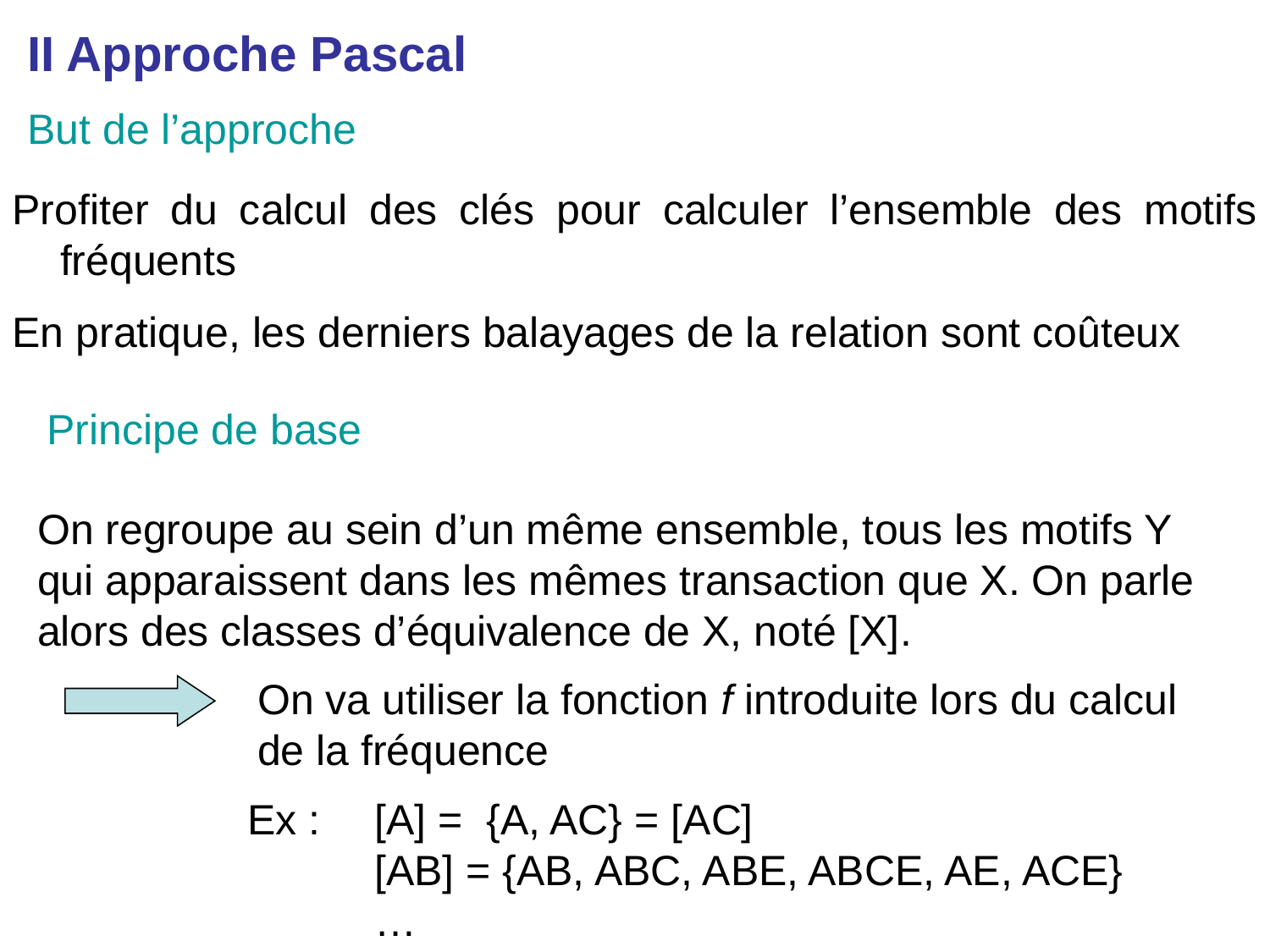

II Approche Pascal
But de l’approche
Profiter du calcul des clés pour calculer l’ensemble des motifs fréquents
En pratique, les derniers balayages de la relation sont coûteux
Principe de base
On regroupe au sein d’un même ensemble, tous les motifs Y qui apparaissent dans les mêmes transaction que X. On parle alors des classes d’équivalence de X, noté [X].
On va utiliser la fonction f introduite lors du calcul de la fréquence

Ex : 	[A] =  {A, AC} = [AC]
	[AB] = {AB, ABC, ABE, ABCE, AE, ACE}
	…